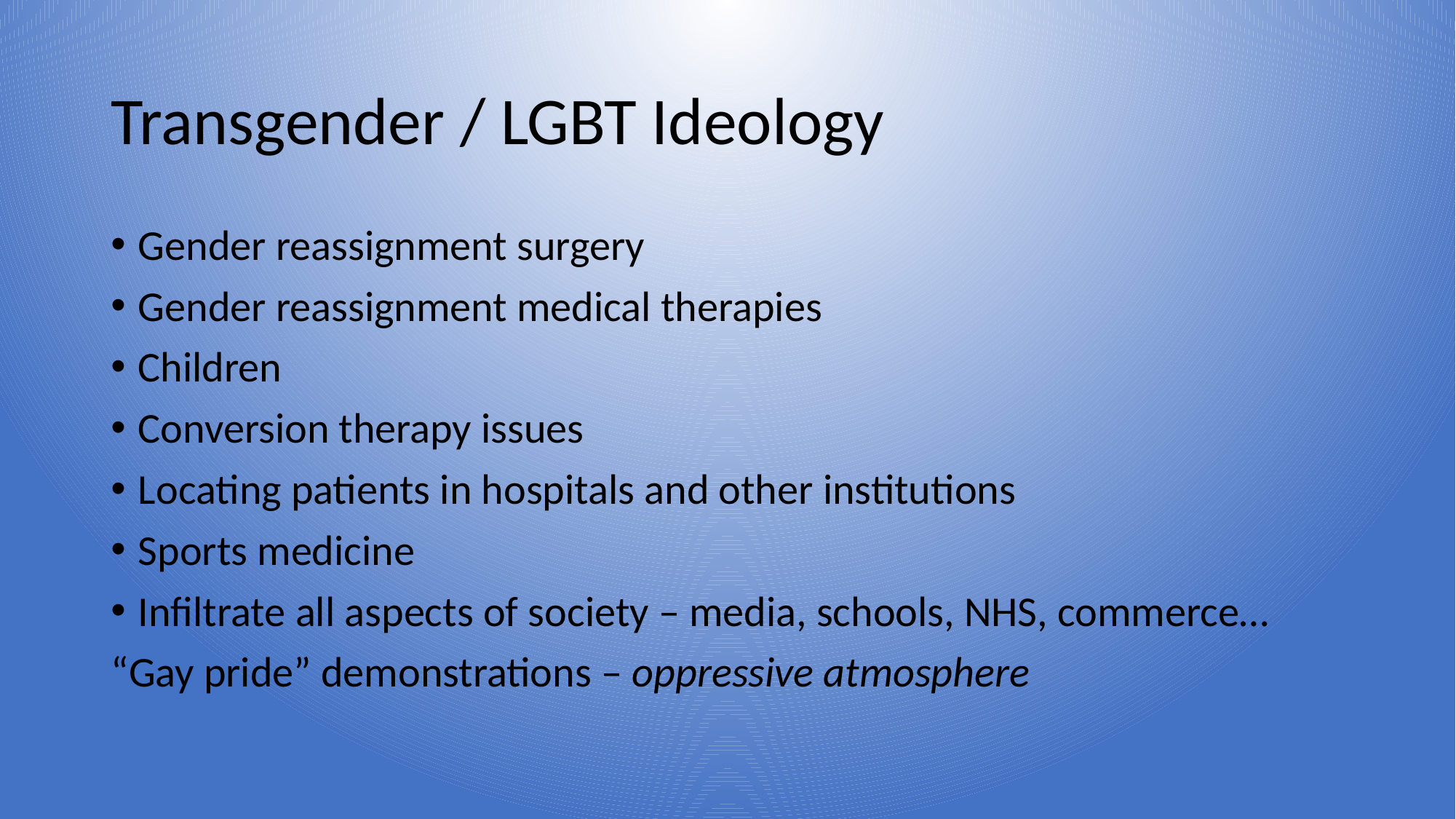

# Transgender / LGBT Ideology
Gender reassignment surgery
Gender reassignment medical therapies
Children
Conversion therapy issues
Locating patients in hospitals and other institutions
Sports medicine
Infiltrate all aspects of society – media, schools, NHS, commerce…
“Gay pride” demonstrations – oppressive atmosphere